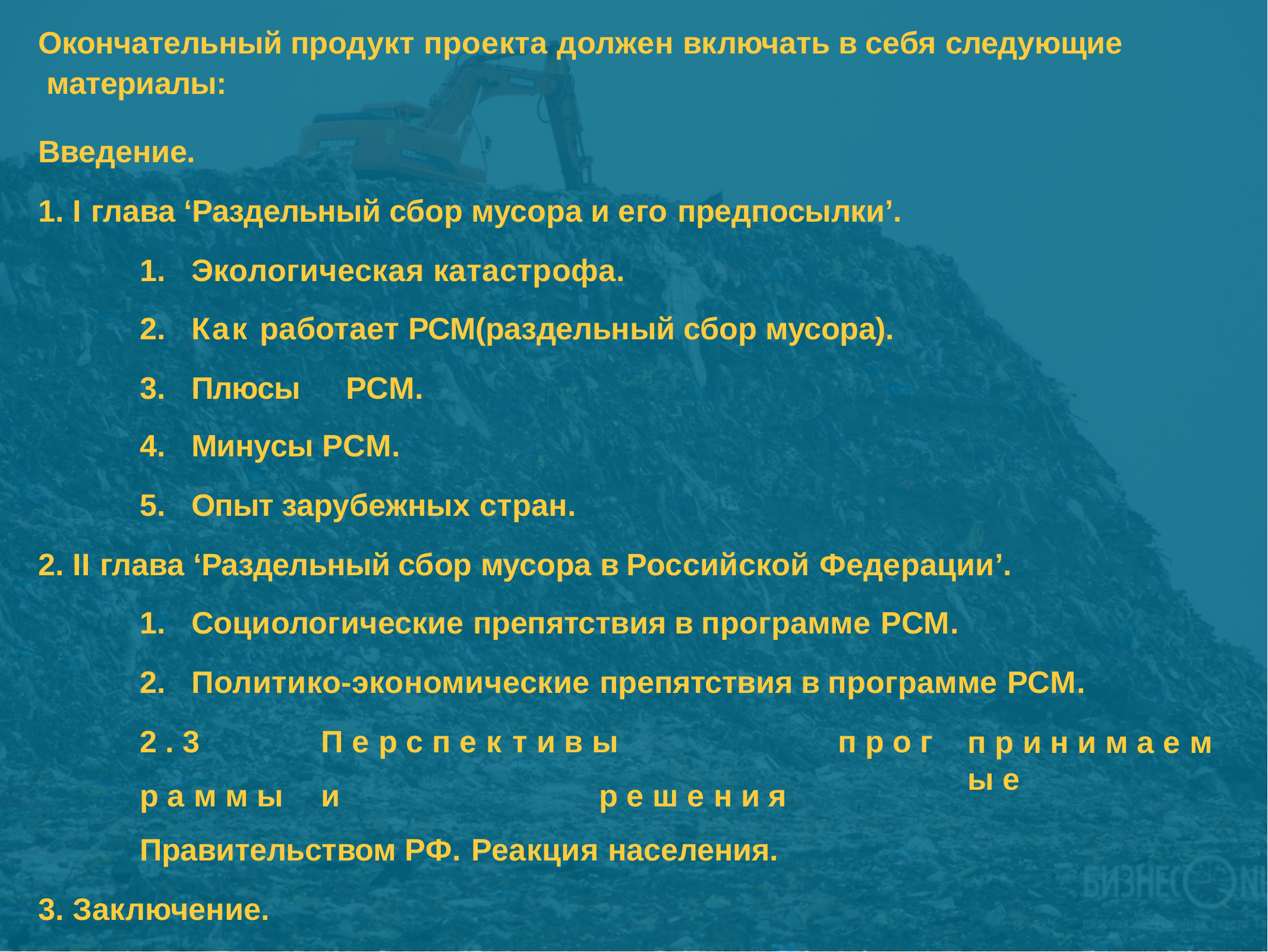

Окончательный продукт проекта должен включать в себя следующие  материалы:
Введение.
I глава ‘Раздельный сбор мусора и его предпосылки’.
Экологическая катастрофа.
Как работает РСМ(раздельный сбор мусора).
Плюсы	РСМ.
Минусы РСМ.
Опыт зарубежных стран.
II глава ‘Раздельный сбор мусора в Российской Федерации’.
Социологические препятствия в программе РСМ.
Политико-экономические препятствия в программе РСМ.
2 . 3	П е р с п е к т и в ы	п р о г р а м м ы	и	р е ш е н и я  Правительством РФ. Реакция населения.
Заключение.
Список литературы.
п р и н и м а е м ы е
6